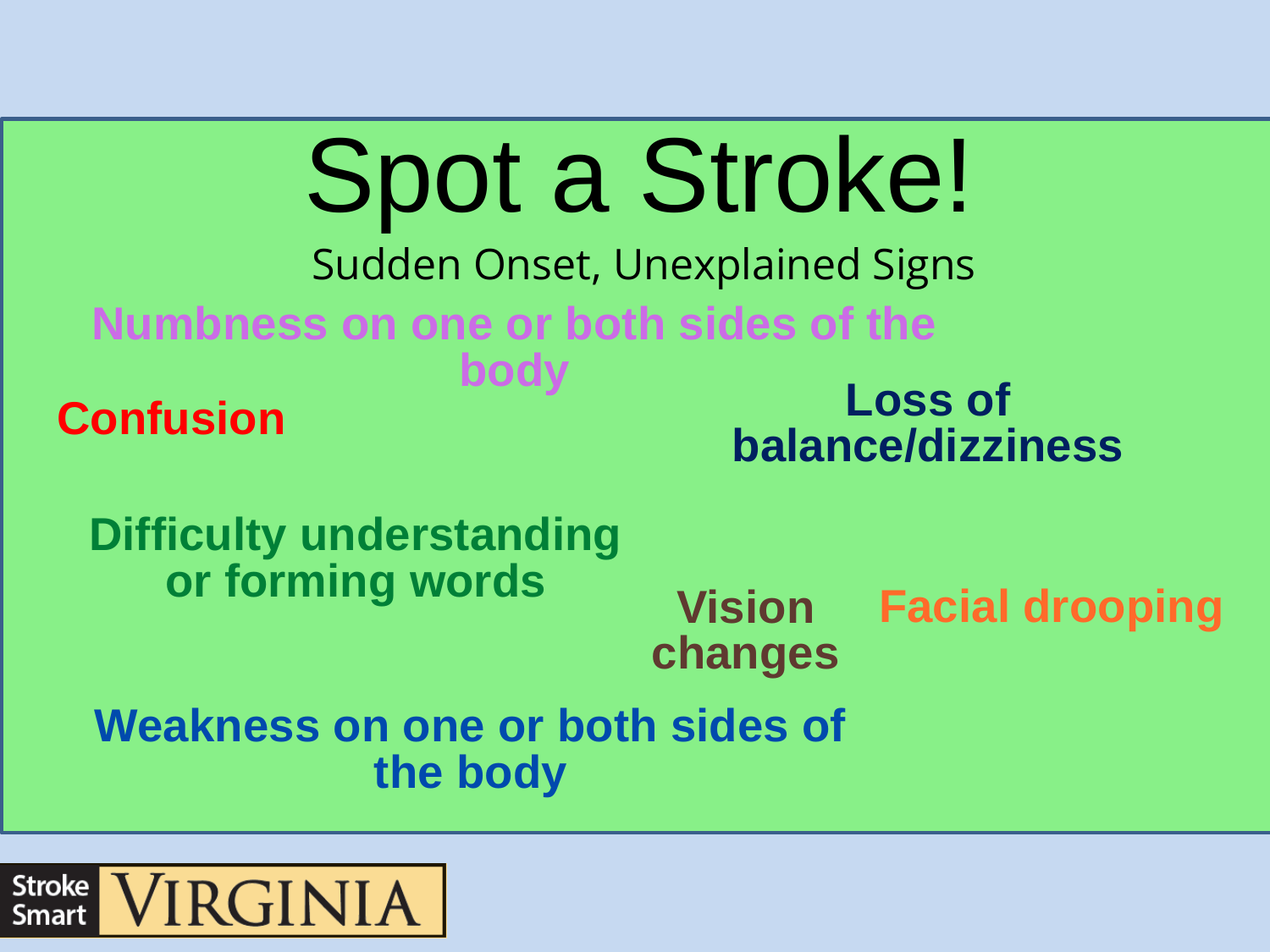

Spot a Stroke!
Sudden Onset, Unexplained Signs
Numbness on one or both sides of the body
Loss of balance/dizziness
Confusion
Difficulty understanding or forming words
Facial drooping
Vision changes
Weakness on one or both sides of the body